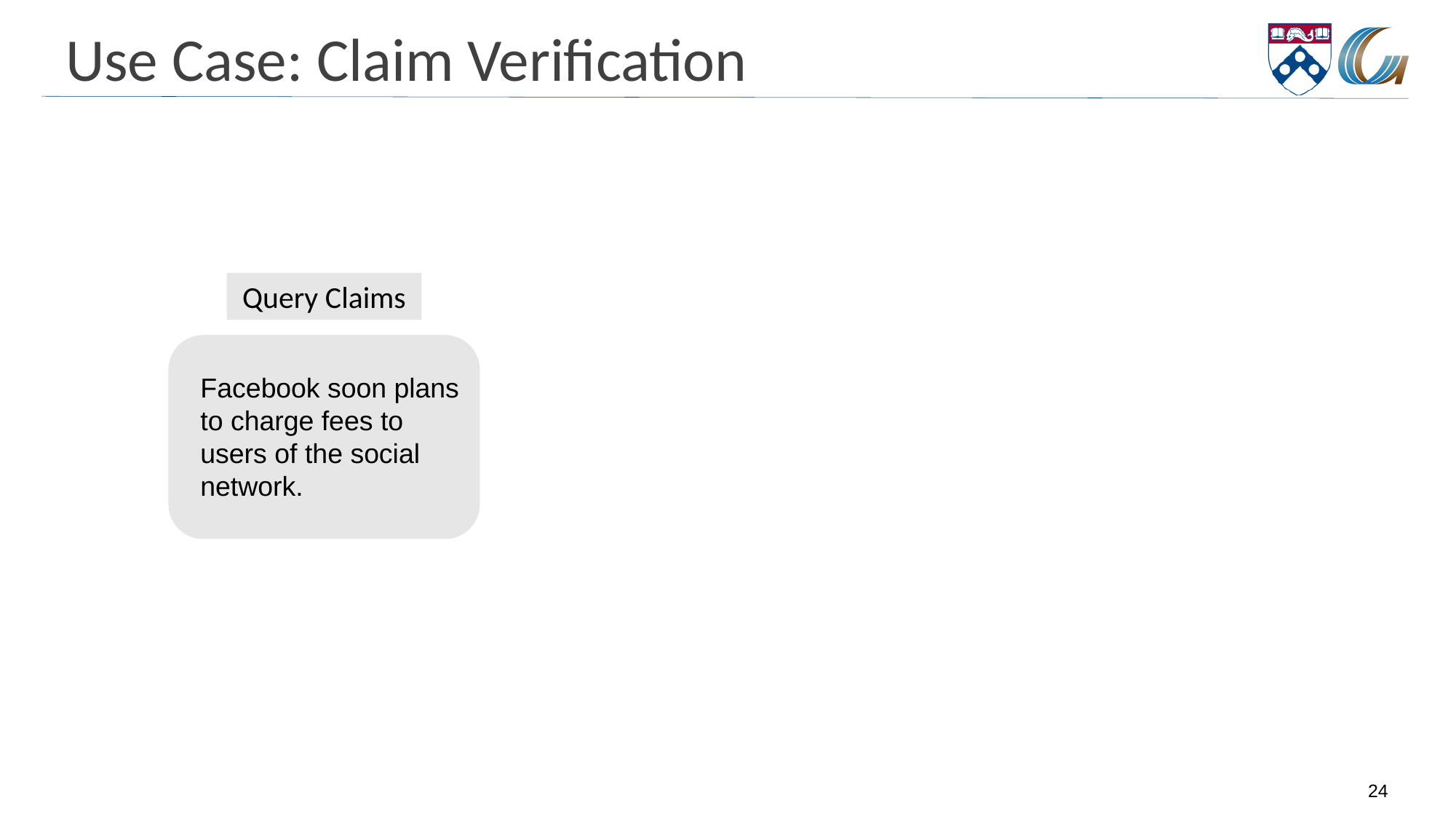

# Use Case: Claim Verification

Query Claims

Facebook soon plans to charge fees to users of the social network.
24